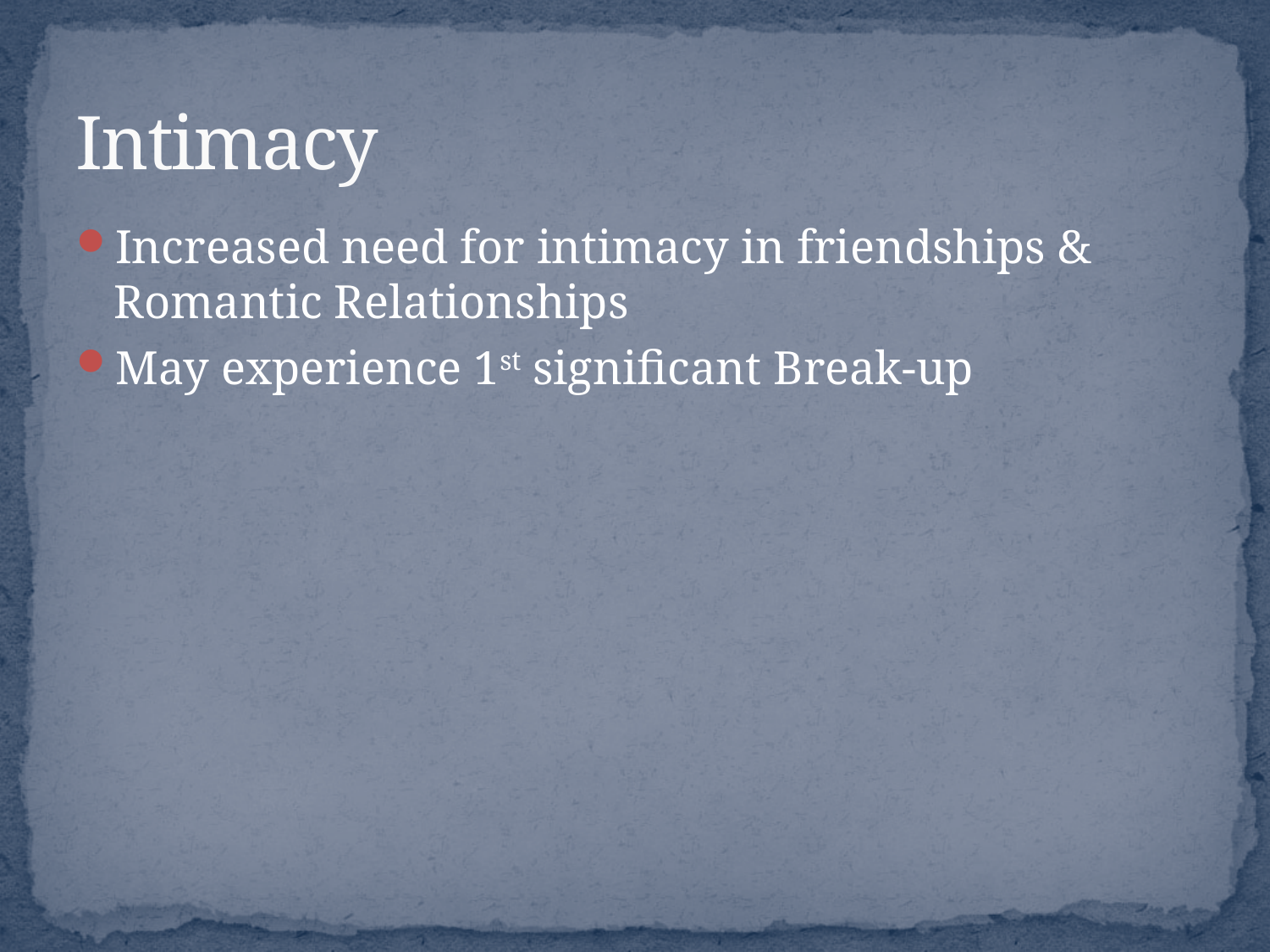

# Intimacy
Increased need for intimacy in friendships & Romantic Relationships
May experience 1st significant Break-up